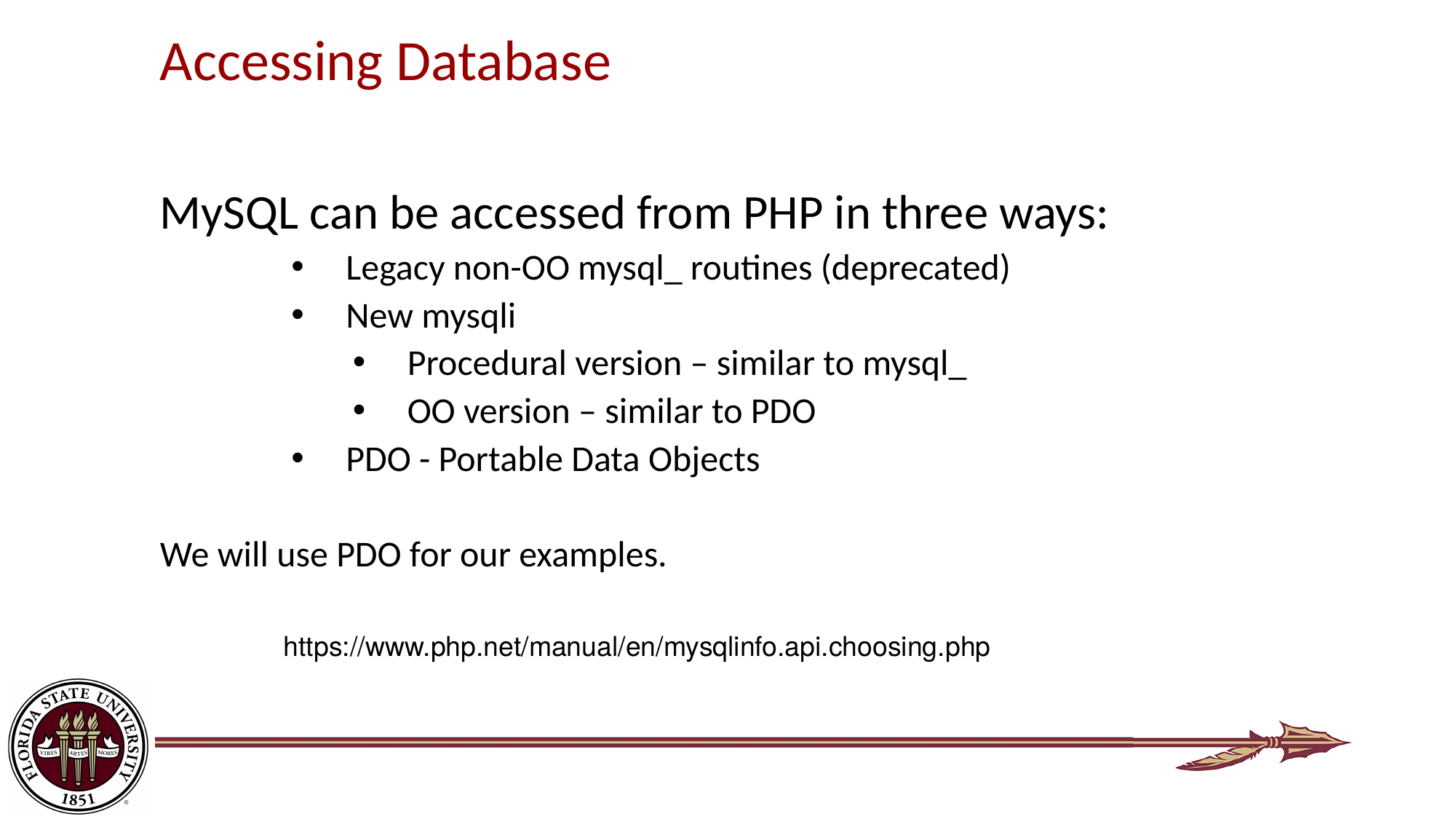

# Accessing Database
MySQL can be accessed from PHP in three ways:
Legacy non-OO mysql_ routines (deprecated)
New mysqli
Procedural version – similar to mysql_
OO version – similar to PDO
PDO - Portable Data Objects

We will use PDO for our examples.
https://www.php.net/manual/en/mysqlinfo.api.choosing.php